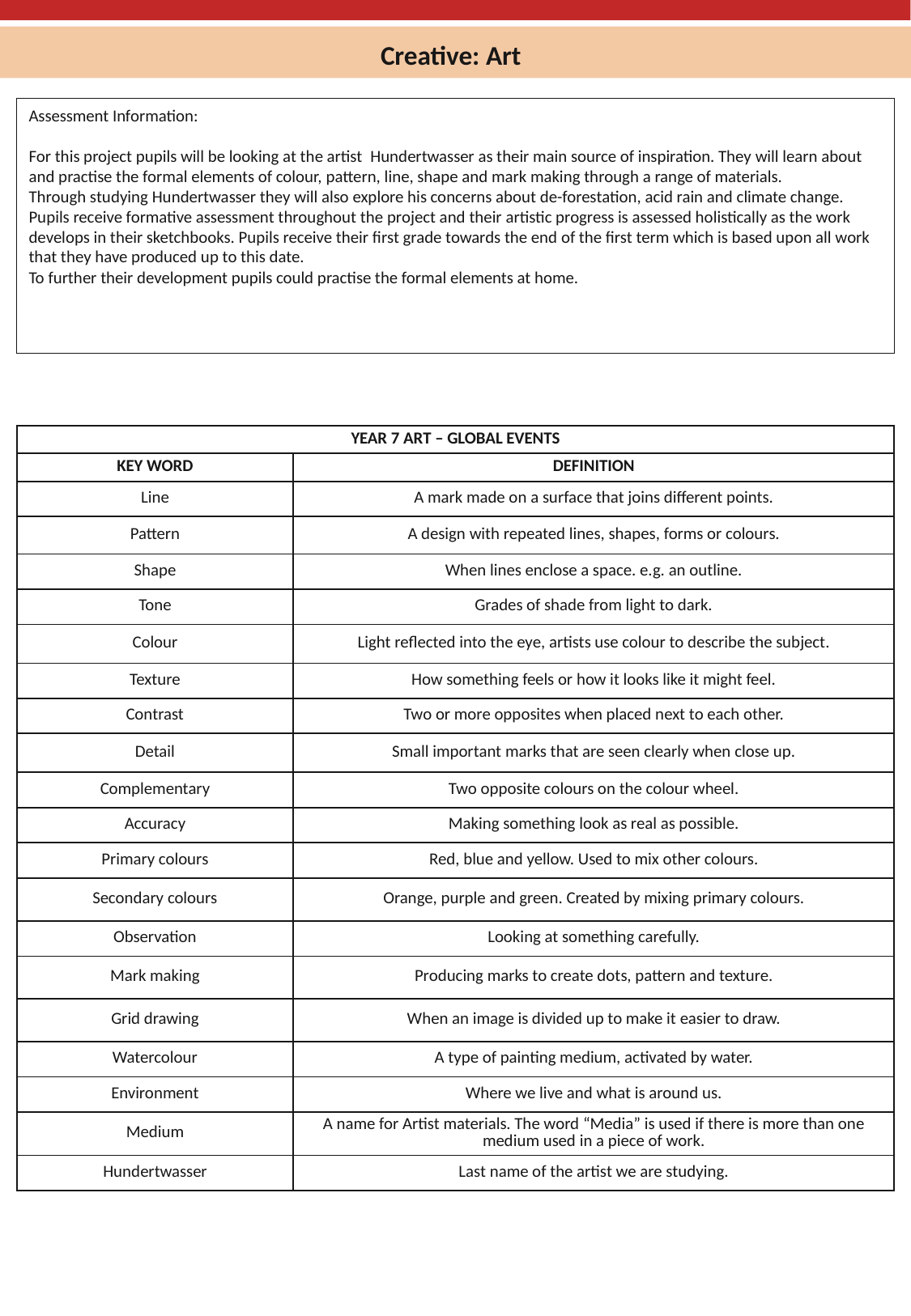

Creative: Art
Assessment Information:

For this project pupils will be looking at the artist  Hundertwasser as their main source of inspiration. They will learn about and practise the formal elements of colour, pattern, line, shape and mark making through a range of materials.
Through studying Hundertwasser they will also explore his concerns about de-forestation, acid rain and climate change.
Pupils receive formative assessment throughout the project and their artistic progress is assessed holistically as the work develops in their sketchbooks. Pupils receive their first grade towards the end of the first term which is based upon all work that they have produced up to this date.
To further their development pupils could practise the formal elements at home.

| YEAR 7 ART – GLOBAL EVENTS​ |  |
| --- | --- |
| KEY WORD​ | DEFINITION​ |
| Line​ | A mark made on a surface that joins different points.​ |
| Pattern​ | A design with repeated lines, shapes, forms or colours. |
| Shape​ | When lines enclose a space.​ e.g. an outline. |
| Tone​ | Grades of shade from light to dark.​ |
| Colour​ | Light reflected into the eye, artists use colour to describe the subject.​ |
| Texture​ | How something feels or how it looks like it might feel.​ |
| Contrast​ | Two or more opposites when placed next to each other.​ |
| Detail​ | Small important marks that are seen clearly when close up.​ |
| Complementary​ | Two opposite colours on the colour wheel.​ |
| Accuracy​ | Making something look as real as possible.​ |
| Primary colours​ | Red, blue and yellow.​ Used to mix other colours. |
| Secondary colours​ | Orange, purple and green.​ Created by mixing primary colours. |
| Observation​ | Looking at something carefully.​ |
| Mark making​ | Producing marks to create dots, pattern and texture. |
| Grid drawing​ | When an image is divided up to make it easier to draw.​ |
| Watercolour​ | A type of painting medium, activated by water.​ |
| Environment​ | Where we live and what is around us.​ |
| Medium​ | A name for Artist materials. The word “Media” is used if there is more than one medium used in a piece of work.​ |
| Hundertwasser​ | Last name of the artist we are studying.​ |